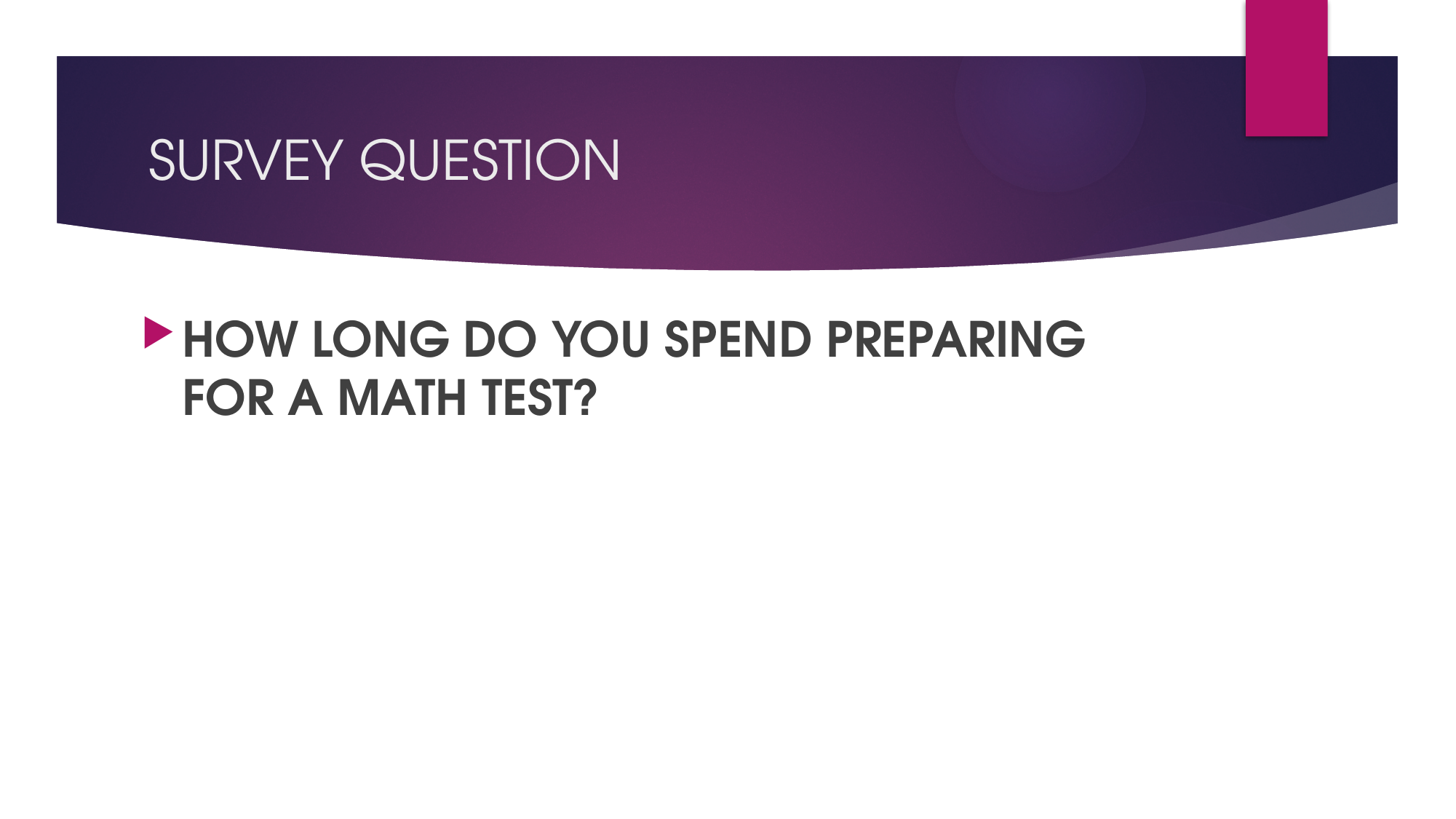

# SURVEY QUESTION
HOW LONG DO YOU SPEND PREPARING FOR A MATH TEST?